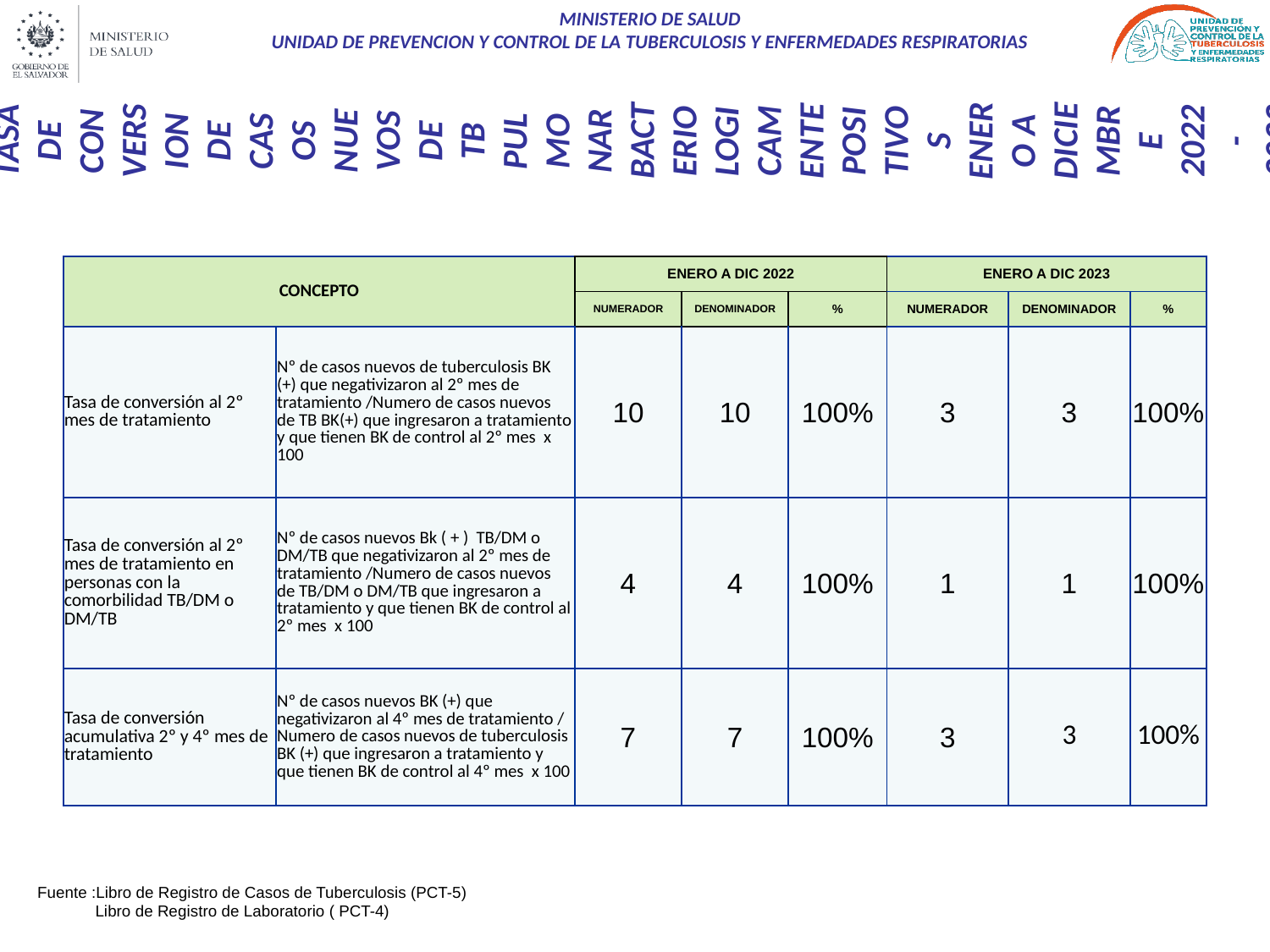

# TASA DE CONVERSION DE CASOS NUEVOS DE TB PULMONAR BACTERIOLOGICAMENTE POSITIVOS ENERO A DICIEMBRE 2022-2023
| CONCEPTO |  | ENERO A DIC 2022 |  |  | ENERO A DIC 2023 |  |  |
| --- | --- | --- | --- | --- | --- | --- | --- |
|  |  | NUMERADOR | DENOMINADOR | % | NUMERADOR | DENOMINADOR | % |
| Tasa de conversión al 2º mes de tratamiento | Nº de casos nuevos de tuberculosis BK (+) que negativizaron al 2º mes de tratamiento /Numero de casos nuevos de TB BK(+) que ingresaron a tratamiento y que tienen BK de control al 2º mes x 100 | 10 | 10 | 100% | 3 | 3 | 100% |
| Tasa de conversión al 2º mes de tratamiento en personas con la comorbilidad TB/DM o DM/TB | Nº de casos nuevos Bk ( + ) TB/DM o DM/TB que negativizaron al 2º mes de tratamiento /Numero de casos nuevos de TB/DM o DM/TB que ingresaron a tratamiento y que tienen BK de control al 2º mes x 100 | 4 | 4 | 100% | 1 | 1 | 100% |
| Tasa de conversión acumulativa 2º y 4º mes de tratamiento | Nº de casos nuevos BK (+) que negativizaron al 4º mes de tratamiento / Numero de casos nuevos de tuberculosis BK (+) que ingresaron a tratamiento y que tienen BK de control al 4º mes x 100 | 7 | 7 | 100% | 3 | 3 | 100% |
Fuente :Libro de Registro de Casos de Tuberculosis (PCT-5)
             Libro de Registro de Laboratorio ( PCT-4)